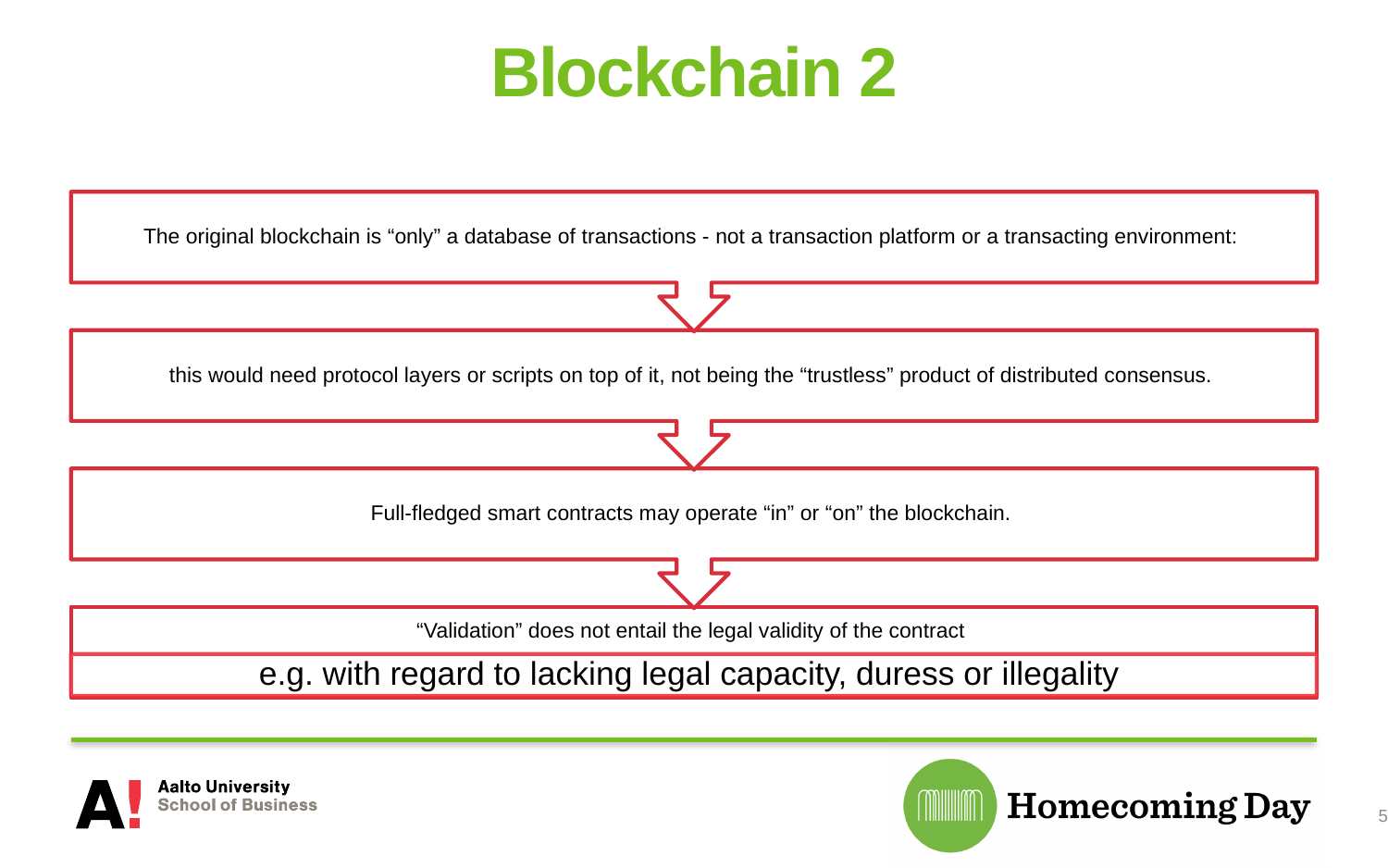

# Blockchain 2
“Validation” does not entail the legal validity of the contract
e.g. with regard to lacking legal capacity, duress or illegality
Full-fledged smart contracts may operate “in” or “on” the blockchain.
this would need protocol layers or scripts on top of it, not being the “trustless” product of distributed consensus.
The original blockchain is “only” a database of transactions - not a transaction platform or a transacting environment:
5